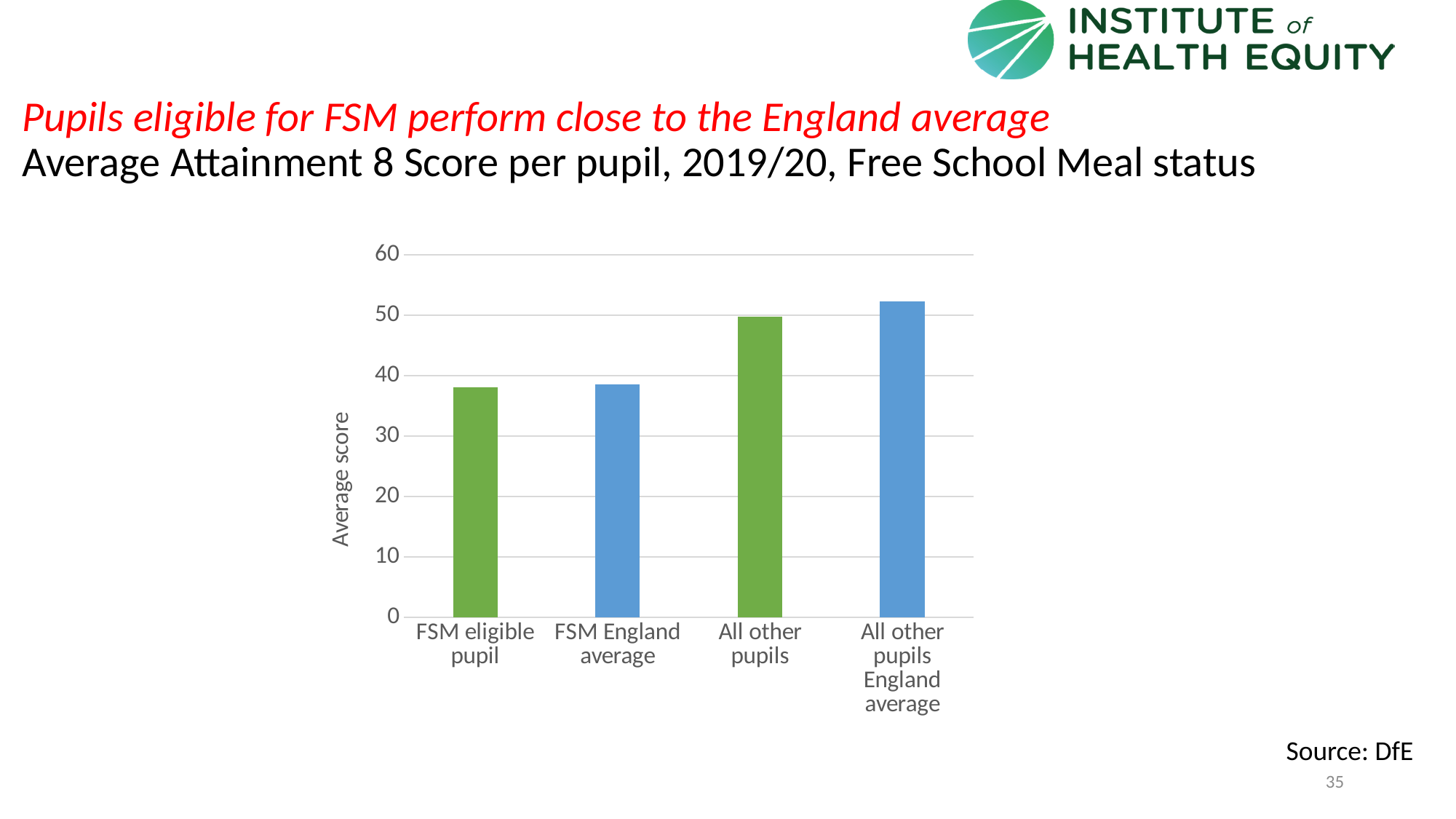

# Pupils eligible for FSM perform close to the England average Average Attainment 8 Score per pupil, 2019/20, Free School Meal status

### Chart

| Category | West Lancashire |
|---|---|
| FSM eligible pupil | 38.1 |
| FSM England average | 38.6 |
| All other pupils | 49.8 |
| All other pupils England average | 52.3 |
Source: DfE
35